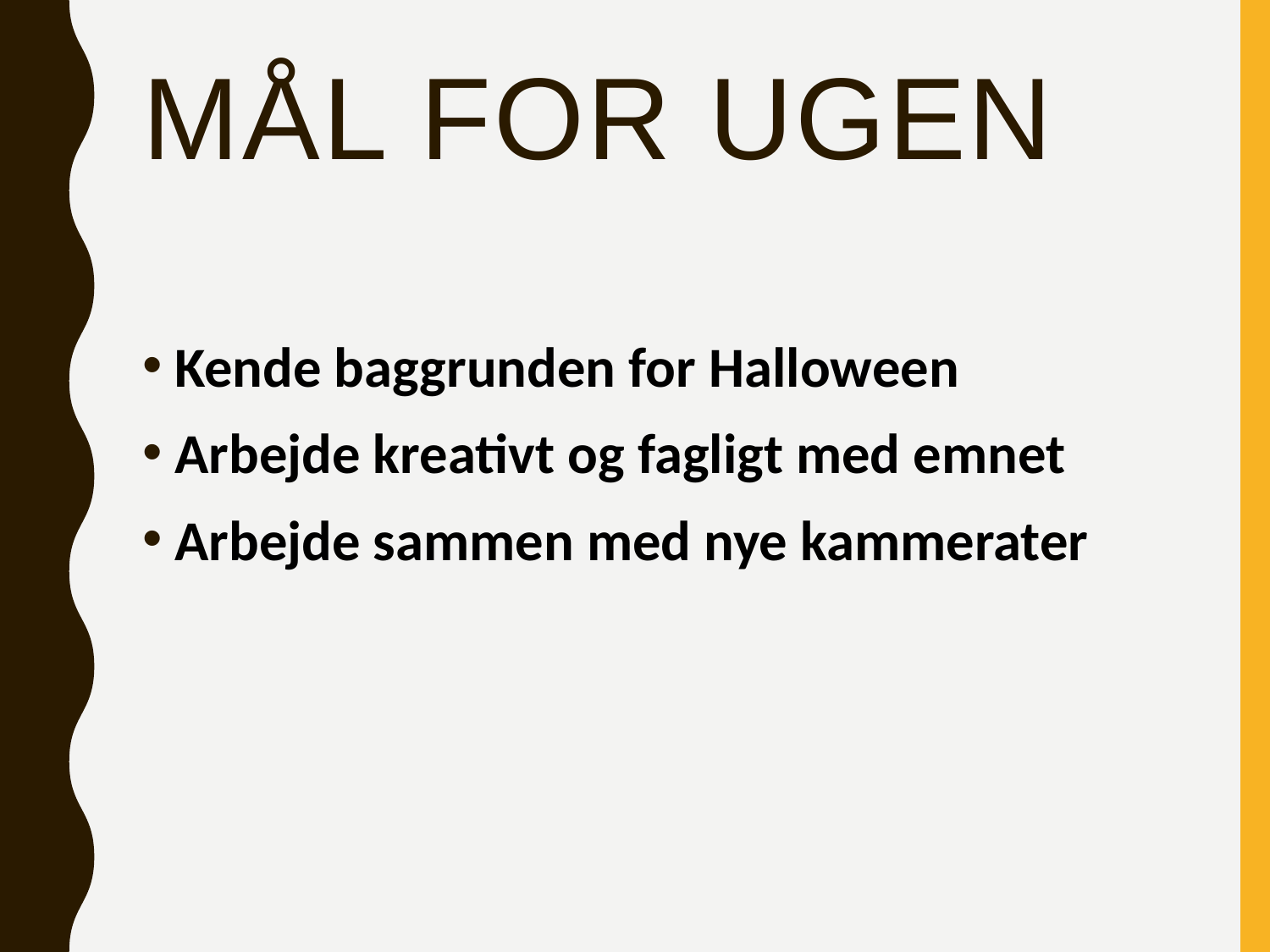

# Mål for ugen
Kende baggrunden for Halloween
Arbejde kreativt og fagligt med emnet
Arbejde sammen med nye kammerater